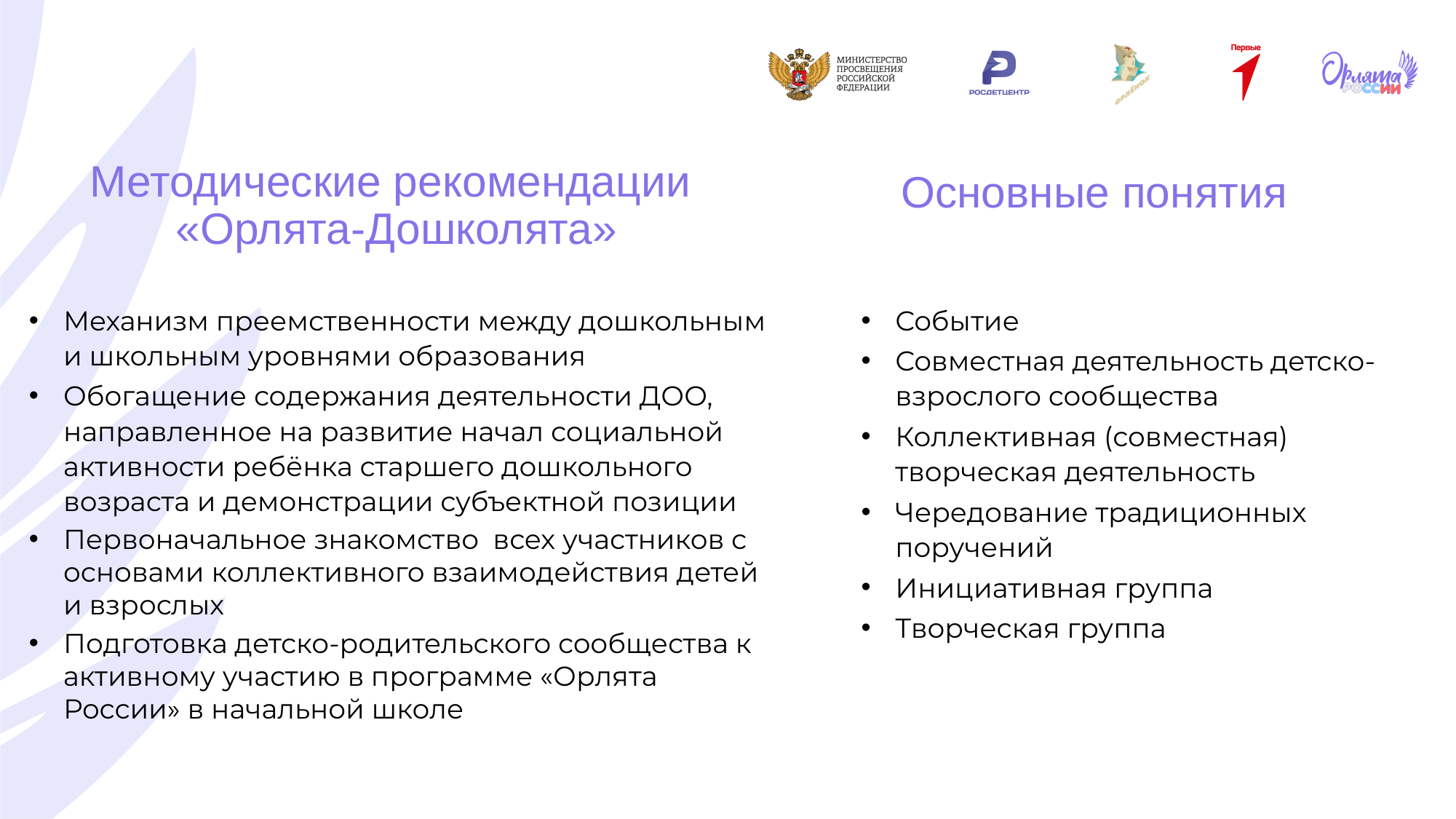

Методические рекомендации
«Орлята-Дошколята»

Основные понятия

Механизм преемственности между дошкольным и школьным уровнями образования
Обогащение содержания деятельности ДОО, направленное на развитие начал социальной активности ребёнка старшего дошкольного возраста и демонстрации субъектной позиции
Первоначальное знакомство  всех участников с основами коллективного взаимодействия детей и взрослых
Подготовка детско-родительского сообщества к активному участию в программе «Орлята России» в начальной школе
Событие
Совместная деятельность детско-взрослого сообщества
Коллективная (совместная) творческая деятельность
Чередование традиционных поручений
Инициативная группа
Творческая группа